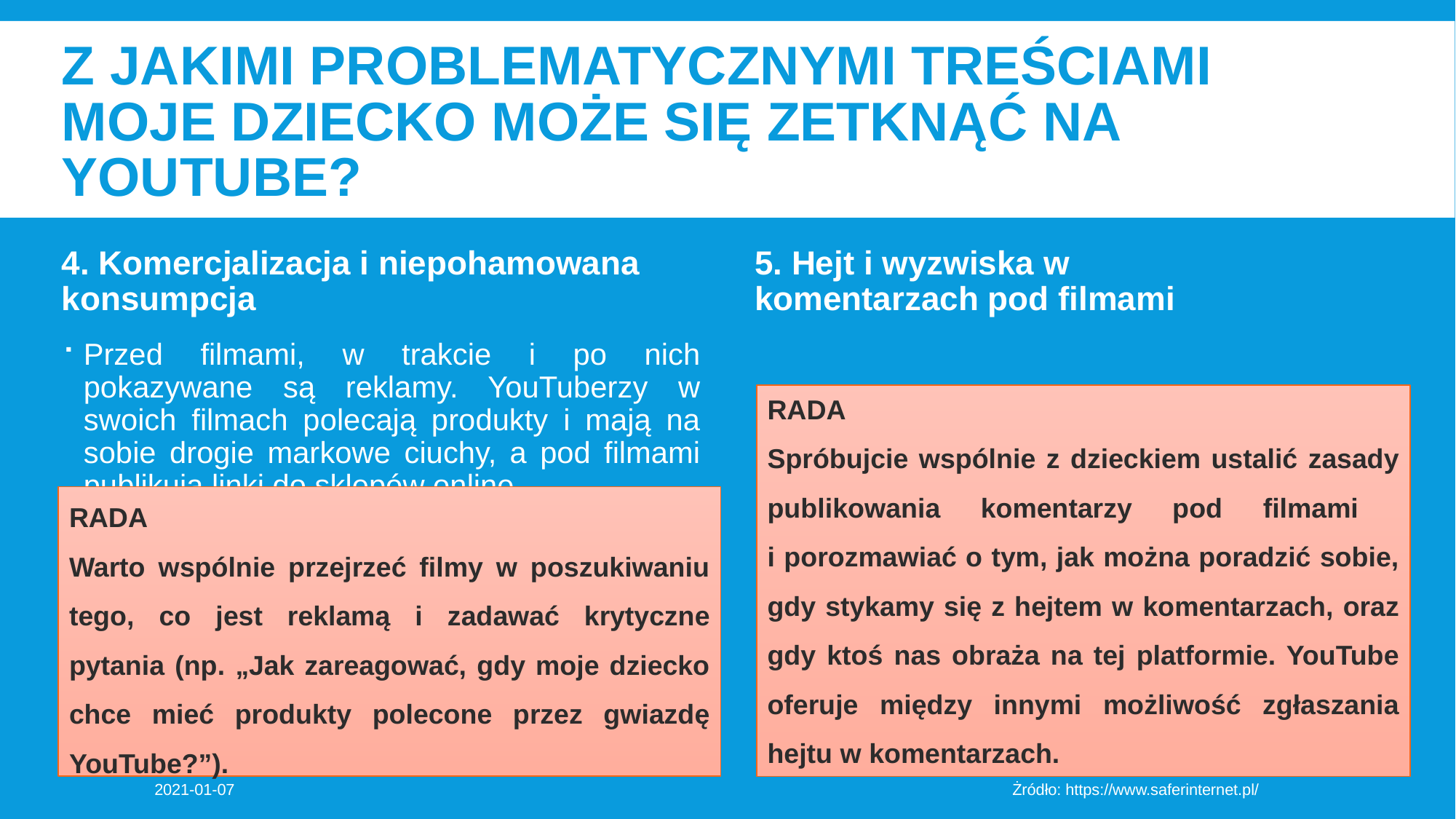

# Z jakimi problematycznymi treściami moje dziecko może się zetknąć na YouTube?
4. Komercjalizacja i niepohamowana konsumpcja
Przed filmami, w trakcie i po nich pokazywane są reklamy. YouTuberzy w swoich filmach polecają produkty i mają na sobie drogie markowe ciuchy, a pod filmami publikują linki do sklepów online.
5. Hejt i wyzwiska w komentarzach pod filmami
RADA
Spróbujcie wspólnie z dzieckiem ustalić zasady publikowania komentarzy pod filmami
i porozmawiać o tym, jak można poradzić sobie, gdy stykamy się z hejtem w komentarzach, oraz gdy ktoś nas obraża na tej platformie. YouTube oferuje między innymi możliwość zgłaszania hejtu w komentarzach.
RADA
Warto wspólnie przejrzeć filmy w poszukiwaniu tego, co jest reklamą i zadawać krytyczne pytania (np. „Jak zareagować, gdy moje dziecko chce mieć produkty polecone przez gwiazdę YouTube?”).
2021-01-07
Żródło: https://www.saferinternet.pl/